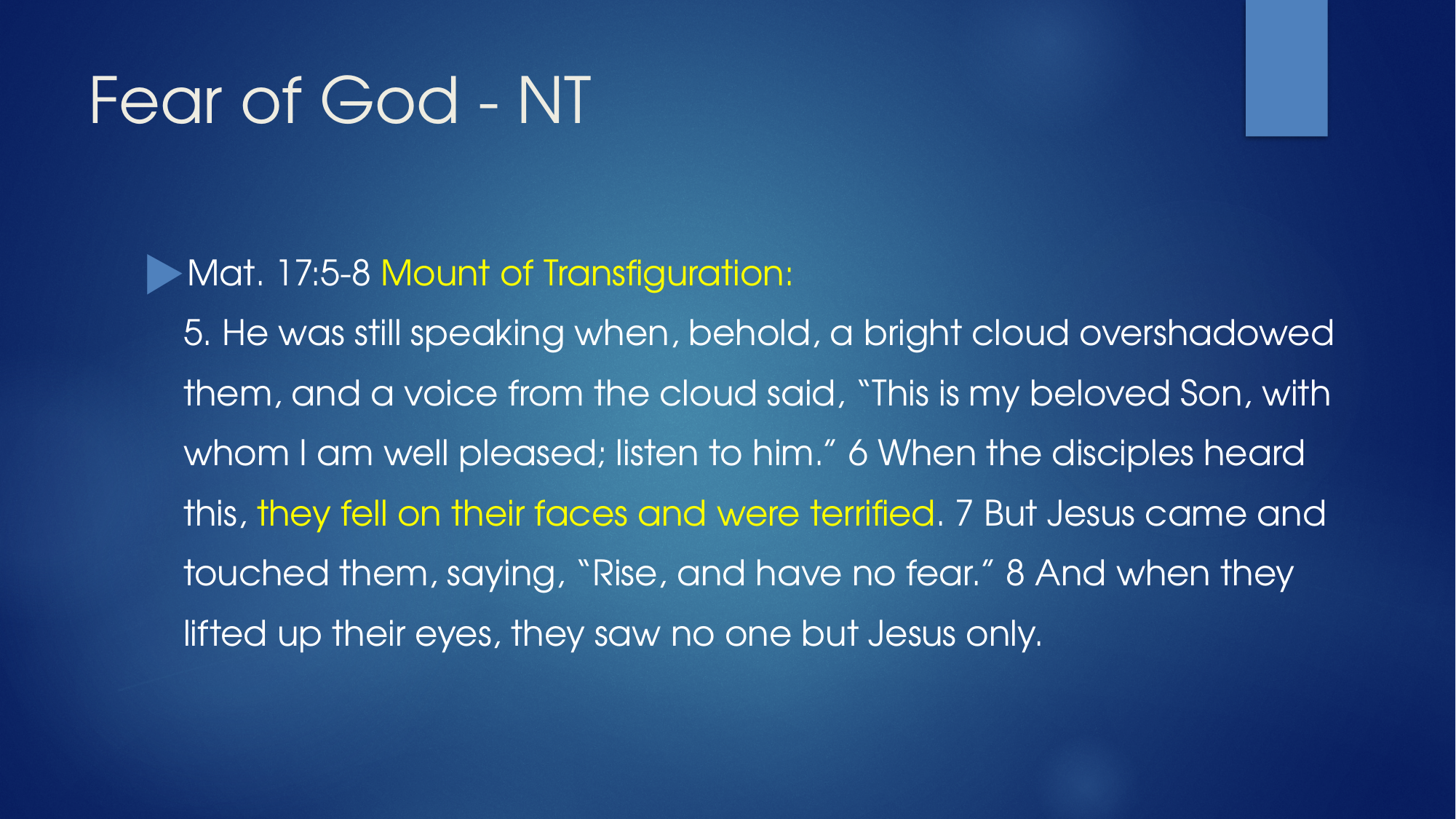

# Fear of God - NT
Mat. 17:5-8 Mount of Transfiguration:
5. He was still speaking when, behold, a bright cloud overshadowed them, and a voice from the cloud said, “This is my beloved Son, with whom I am well pleased; listen to him.” 6 When the disciples heard this, they fell on their faces and were terrified. 7 But Jesus came and touched them, saying, “Rise, and have no fear.” 8 And when they lifted up their eyes, they saw no one but Jesus only.